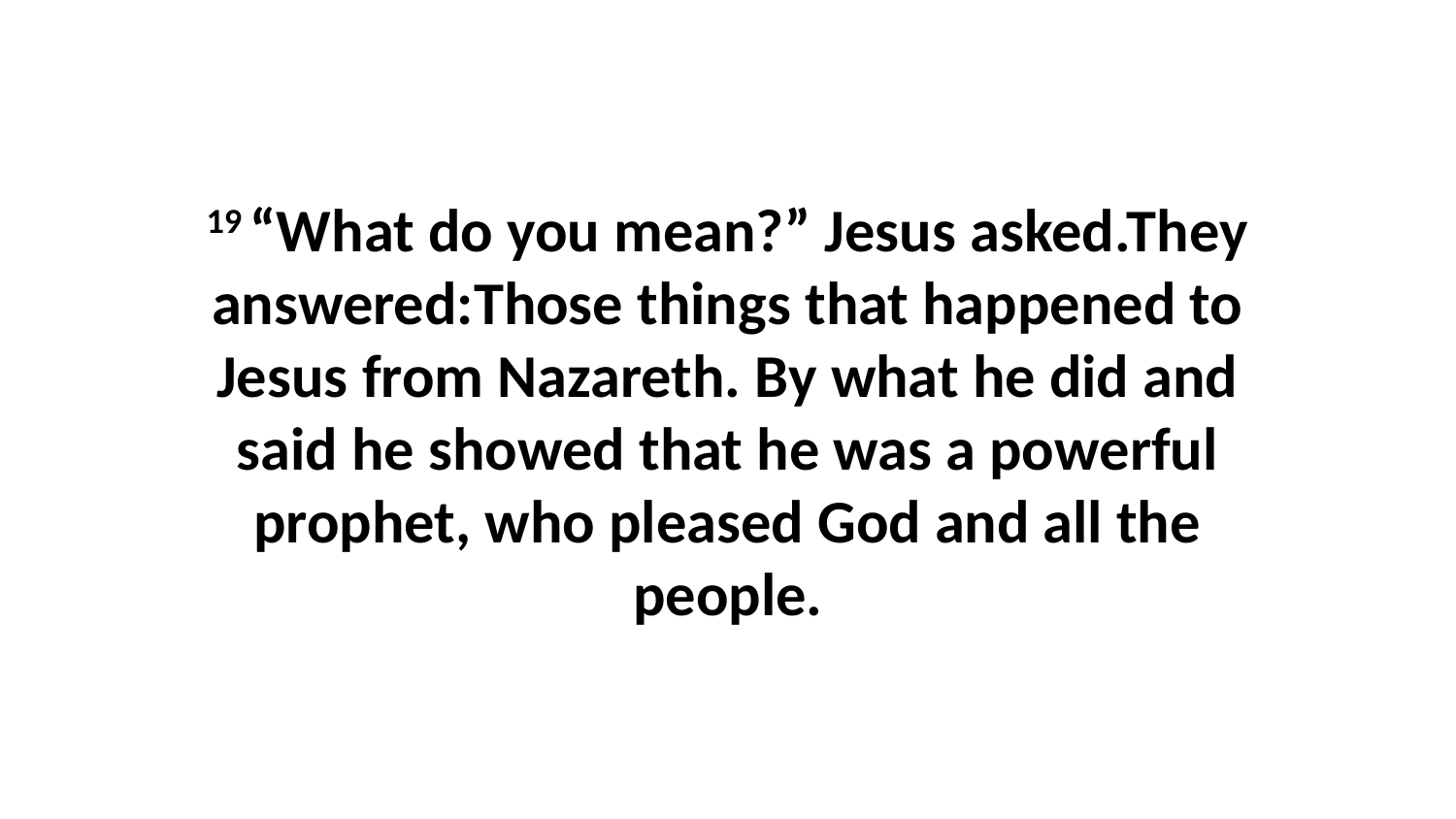

19 “What do you mean?” Jesus asked.They answered:Those things that happened to Jesus from Nazareth. By what he did and said he showed that he was a powerful prophet, who pleased God and all the people.